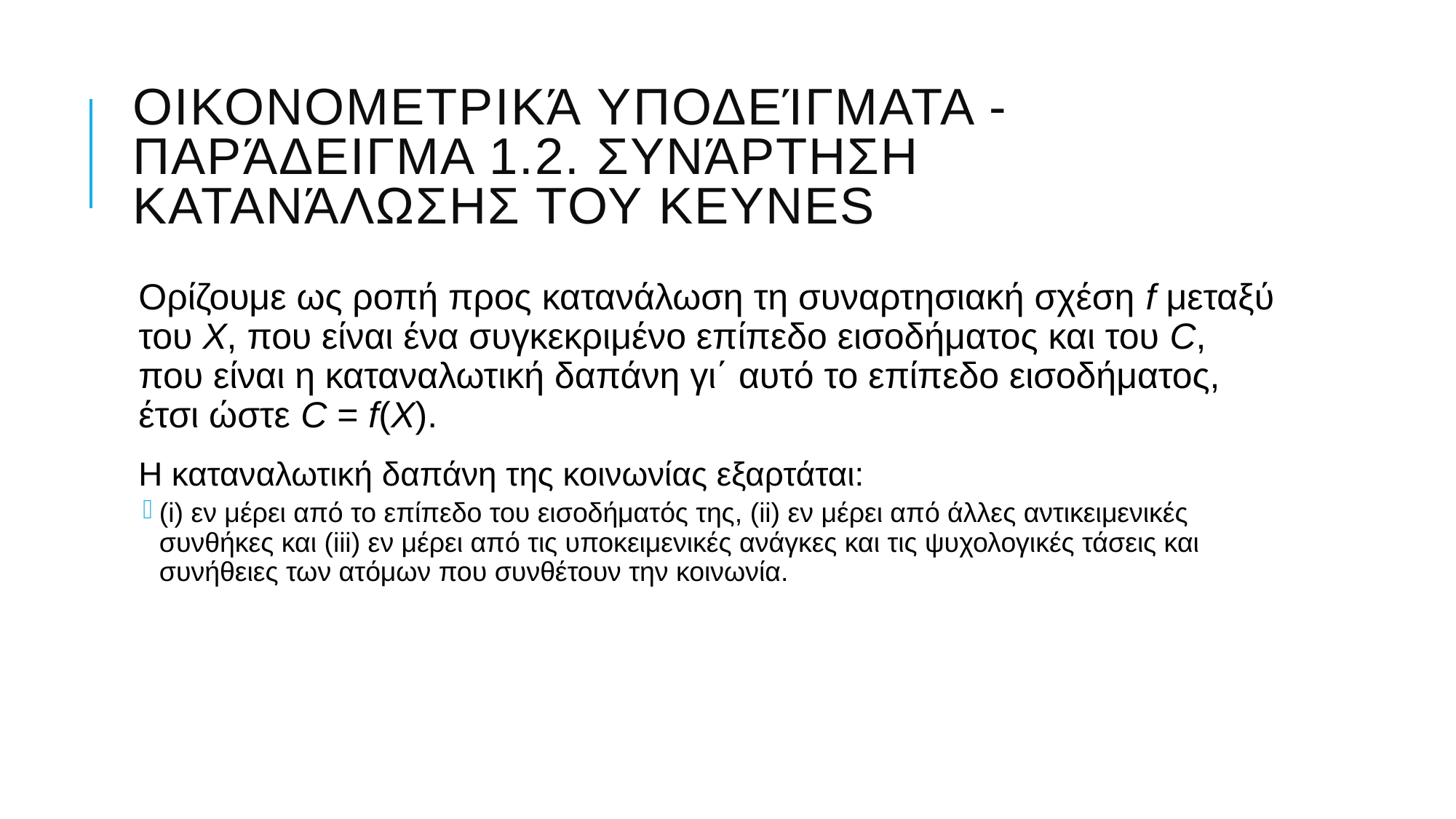

# Οικονομετρικά υποδείγματα - Παράδειγμα 1.2. Συνάρτηση Κατανάλωσης του Keynes
Ορίζουμε ως ροπή προς κατανάλωση τη συναρτησιακή σχέση f μεταξύ του X, που είναι ένα συγκεκριμένο επίπεδο εισοδήματος και του C, που είναι η καταναλωτική δαπάνη γι΄ αυτό το επίπεδο εισοδήματος, έτσι ώστε C = f(X).
Η καταναλωτική δαπάνη της κοινωνίας εξαρτάται:
(i) εν μέρει από το επίπεδο του εισοδήματός της, (ii) εν μέρει από άλλες αντικειμενικές συνθήκες και (iii) εν μέρει από τις υποκειμενικές ανάγκες και τις ψυχολογικές τάσεις και συνήθειες των ατόμων που συνθέτουν την κοινωνία.